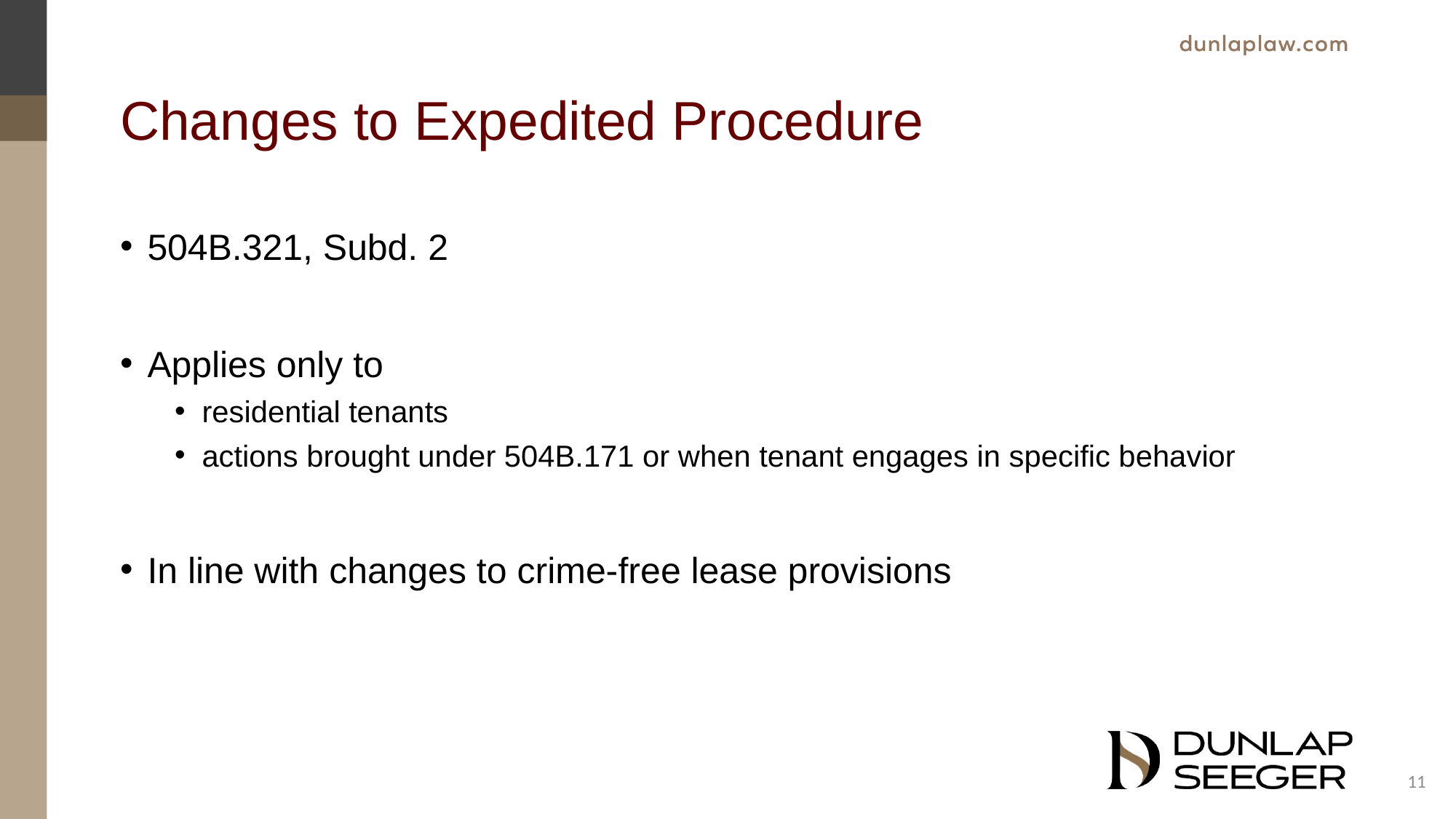

# Changes to Expedited Procedure
504B.321, Subd. 2

Applies only to
residential tenants
actions brought under 504B.171 or when tenant engages in specific behavior

In line with changes to crime-free lease provisions

11